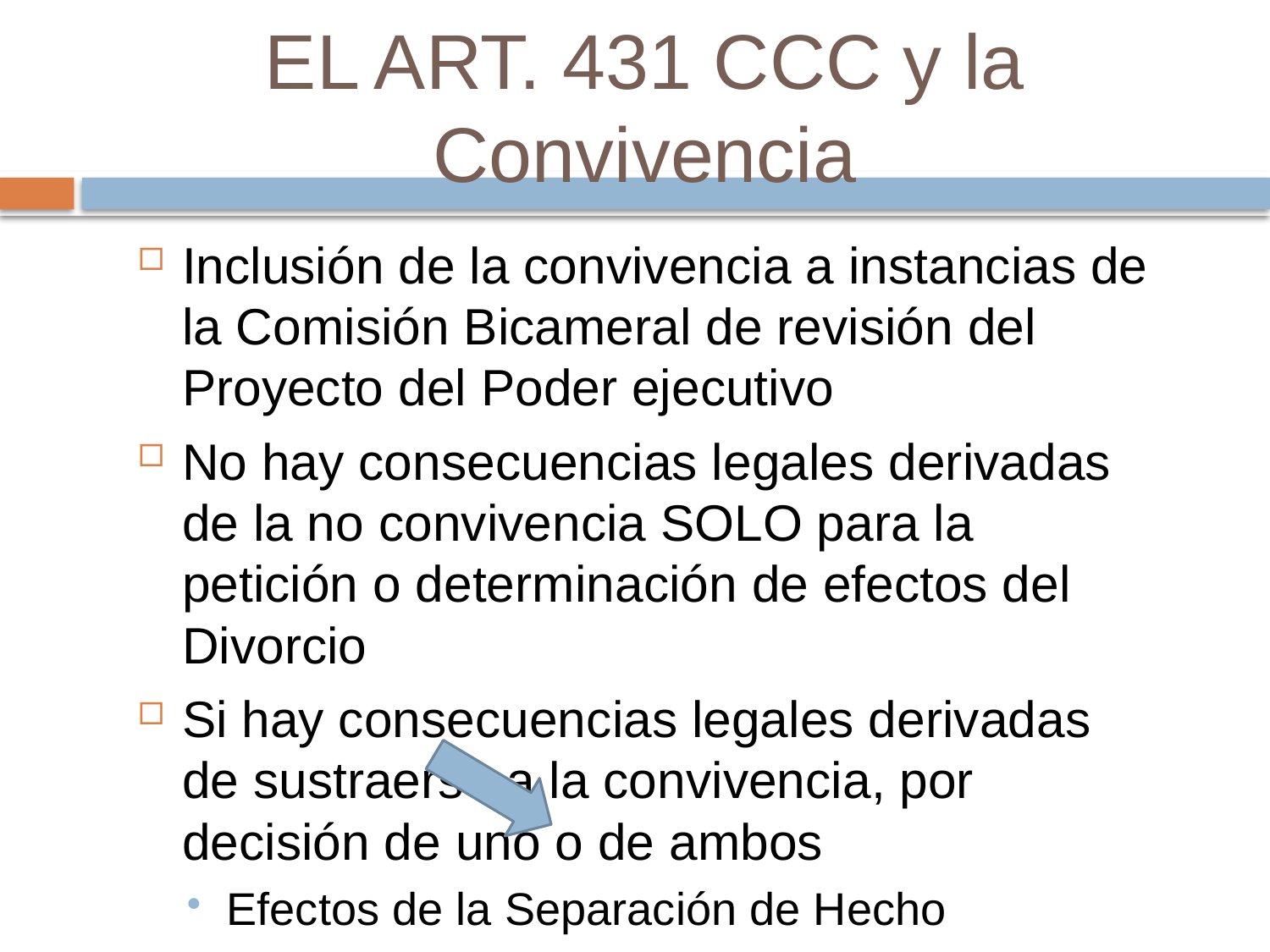

# EL ART. 431 CCC y la Convivencia
Inclusión de la convivencia a instancias de la Comisión Bicameral de revisión del Proyecto del Poder ejecutivo
No hay consecuencias legales derivadas de la no convivencia SOLO para la petición o determinación de efectos del Divorcio
Si hay consecuencias legales derivadas de sustraerse a la convivencia, por decisión de uno o de ambos
Efectos de la Separación de Hecho